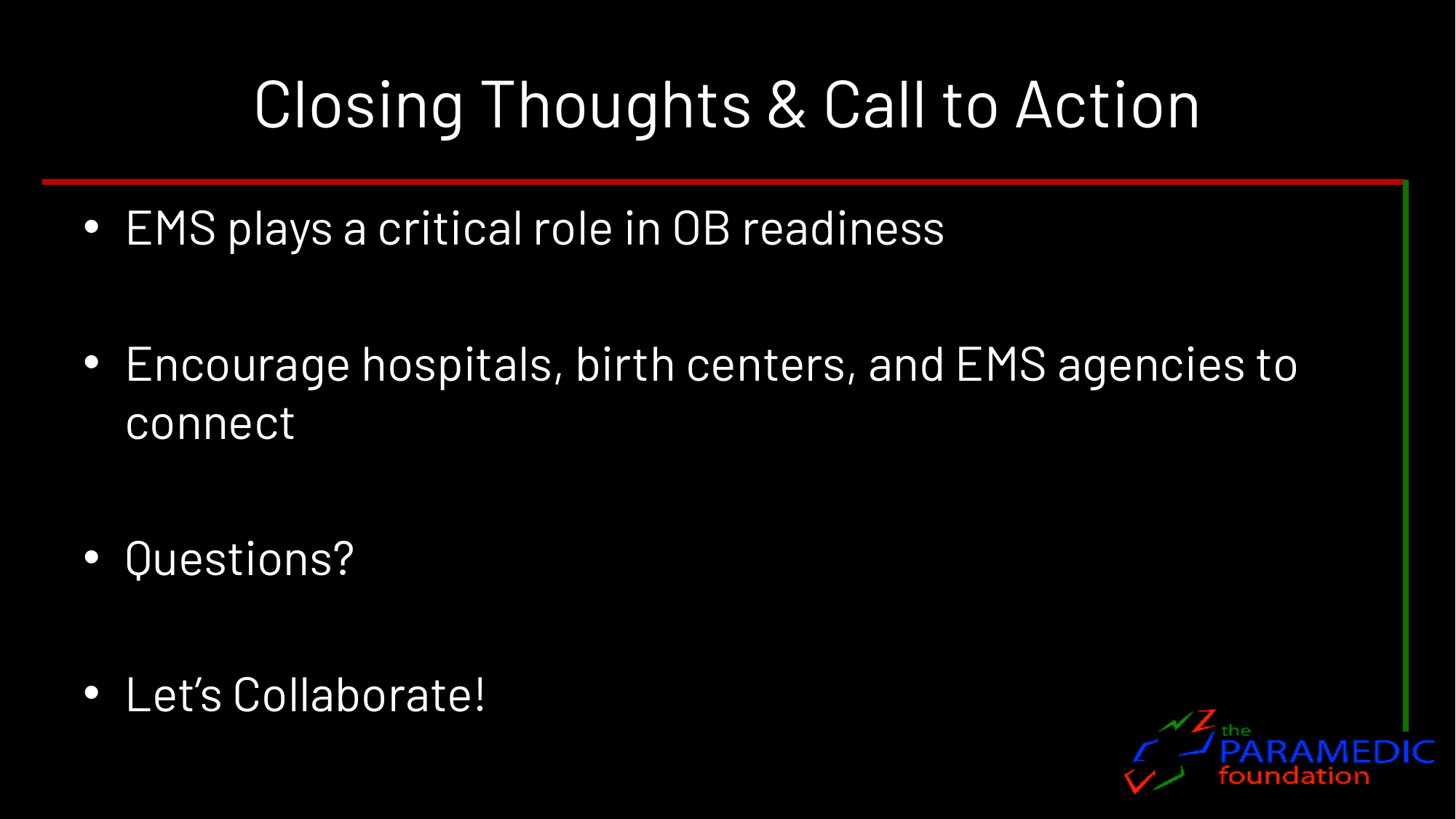

# Closing Thoughts & Call to Action
EMS plays a critical role in OB readiness

Encourage hospitals, birth centers, and EMS agencies to connect

Questions?

Let’s Collaborate!